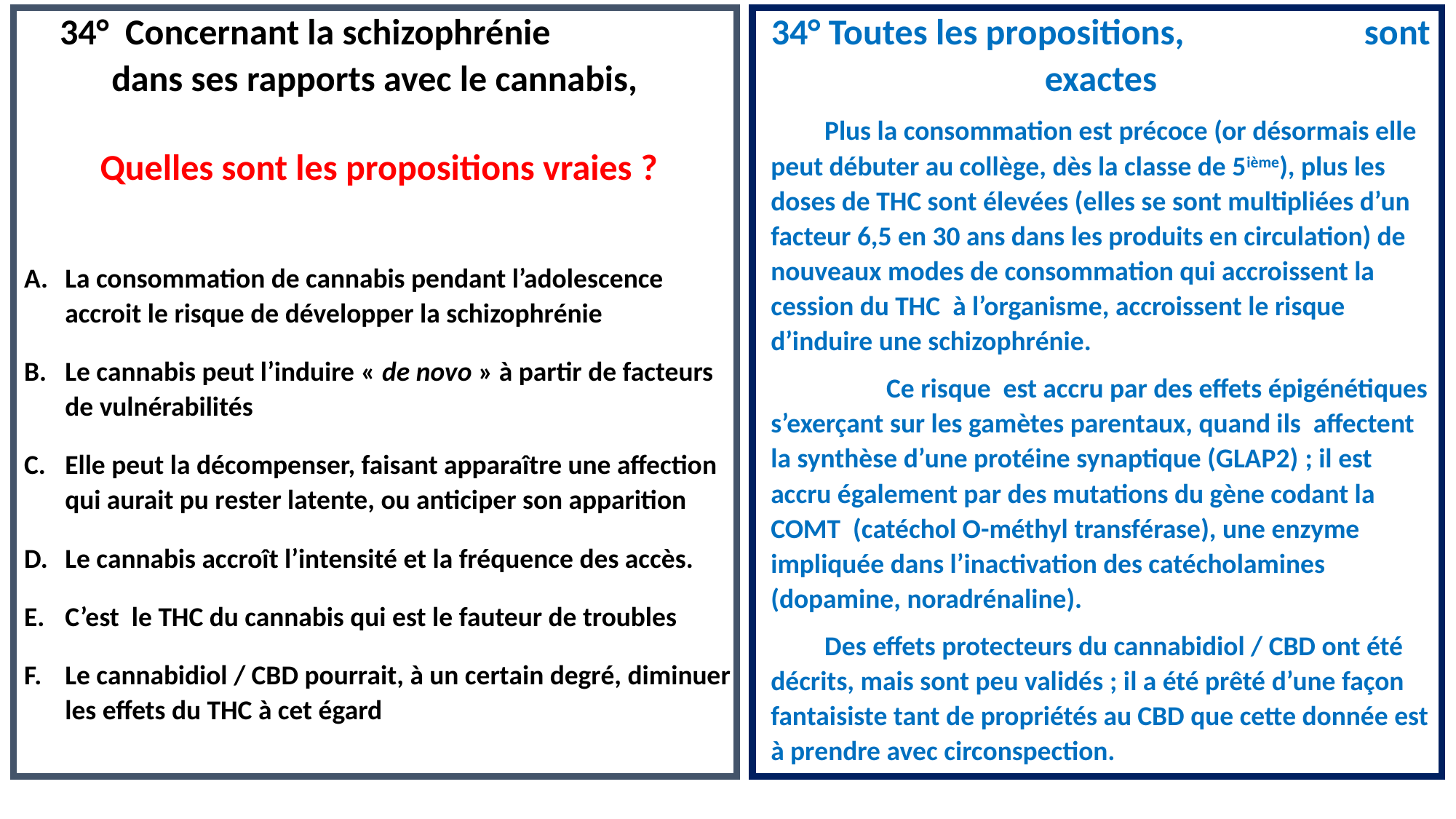

34°  Concernant la schizophrénie                   dans ses rapports avec le cannabis,

Quelles sont les propositions vraies ?

La consommation de cannabis pendant l’adolescence accroit le risque de développer la schizophrénie

Le cannabis peut l’induire « de novo » à partir de facteurs de vulnérabilités

Elle peut la décompenser, faisant apparaître une affection qui aurait pu rester latente, ou anticiper son apparition

Le cannabis accroît l’intensité et la fréquence des accès.

C’est  le THC du cannabis qui est le fauteur de troubles

Le cannabidiol / CBD pourrait, à un certain degré, diminuer les effets du THC à cet égard
34° Toutes les propositions,                      sont exactes
Plus la consommation est précoce (or désormais elle peut débuter au collège, dès la classe de 5ième), plus les doses de THC sont élevées (elles se sont multipliées d’un facteur 6,5 en 30 ans dans les produits en circulation) de nouveaux modes de consommation qui accroissent la cession du THC  à l’organisme, accroissent le risque d’induire une schizophrénie.
          Ce risque  est accru par des effets épigénétiques s’exerçant sur les gamètes parentaux, quand ils  affectent la synthèse d’une protéine synaptique (GLAP2) ; il est accru également par des mutations du gène codant la COMT  (catéchol O-méthyl transférase), une enzyme impliquée dans l’inactivation des catécholamines (dopamine, noradrénaline).
Des effets protecteurs du cannabidiol / CBD ont été décrits, mais sont peu validés ; il a été prêté d’une façon fantaisiste tant de propriétés au CBD que cette donnée est à prendre avec circonspection.